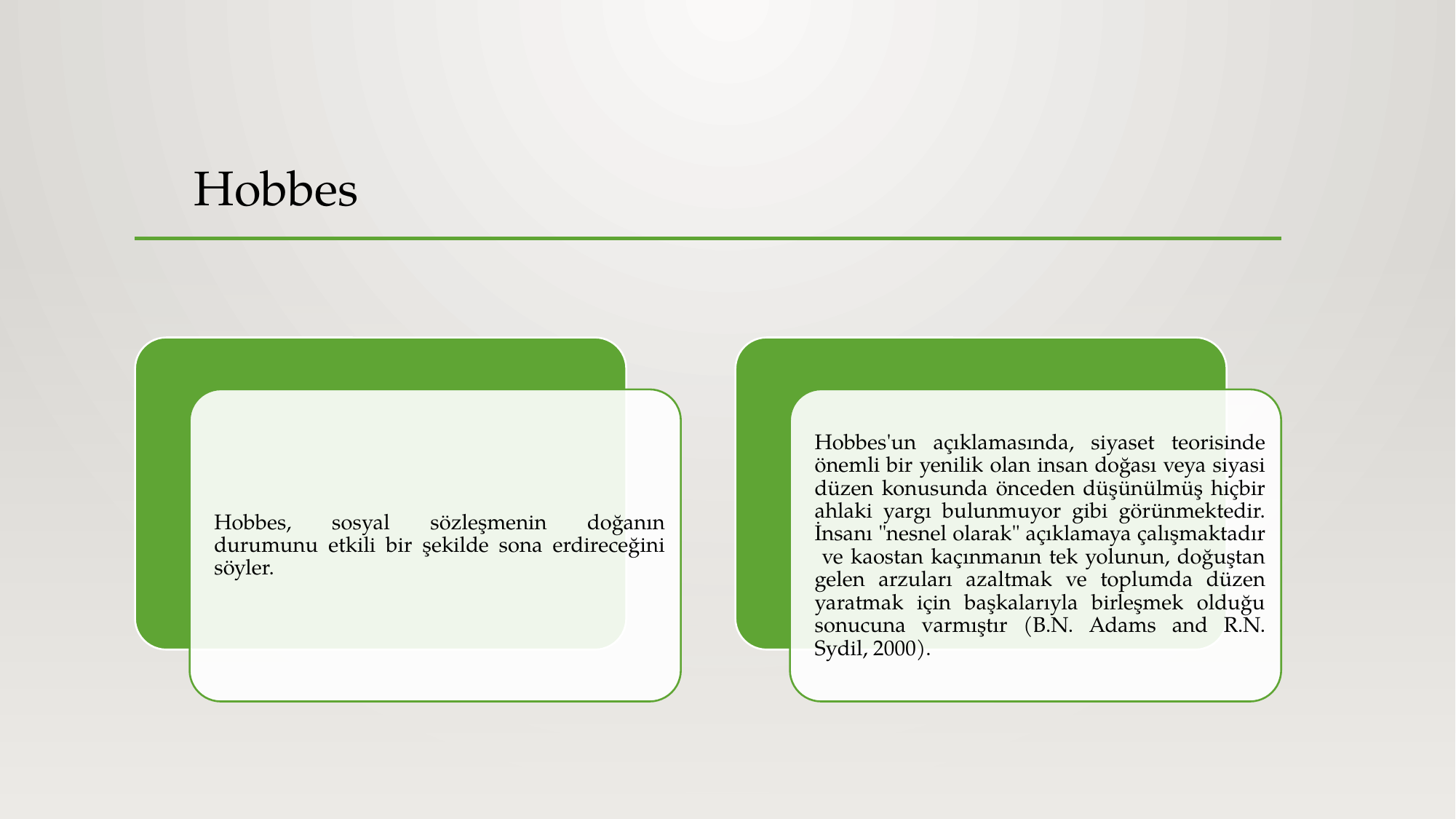

# Hobbes

Hobbes, sosyal sözleşmenin doğanın durumunu etkili bir şekilde sona erdireceğini söyler.
Hobbes'un açıklamasında, siyaset teorisinde önemli bir yenilik olan insan doğası veya siyasi düzen konusunda önceden düşünülmüş hiçbir ahlaki yargı bulunmuyor gibi görünmektedir. İnsanı "nesnel olarak" açıklamaya çalışmaktadır  ve kaostan kaçınmanın tek yolunun, doğuştan gelen arzuları azaltmak ve toplumda düzen yaratmak için başkalarıyla birleşmek olduğu sonucuna varmıştır (B.N. Adams and R.N. Sydil, 2000).